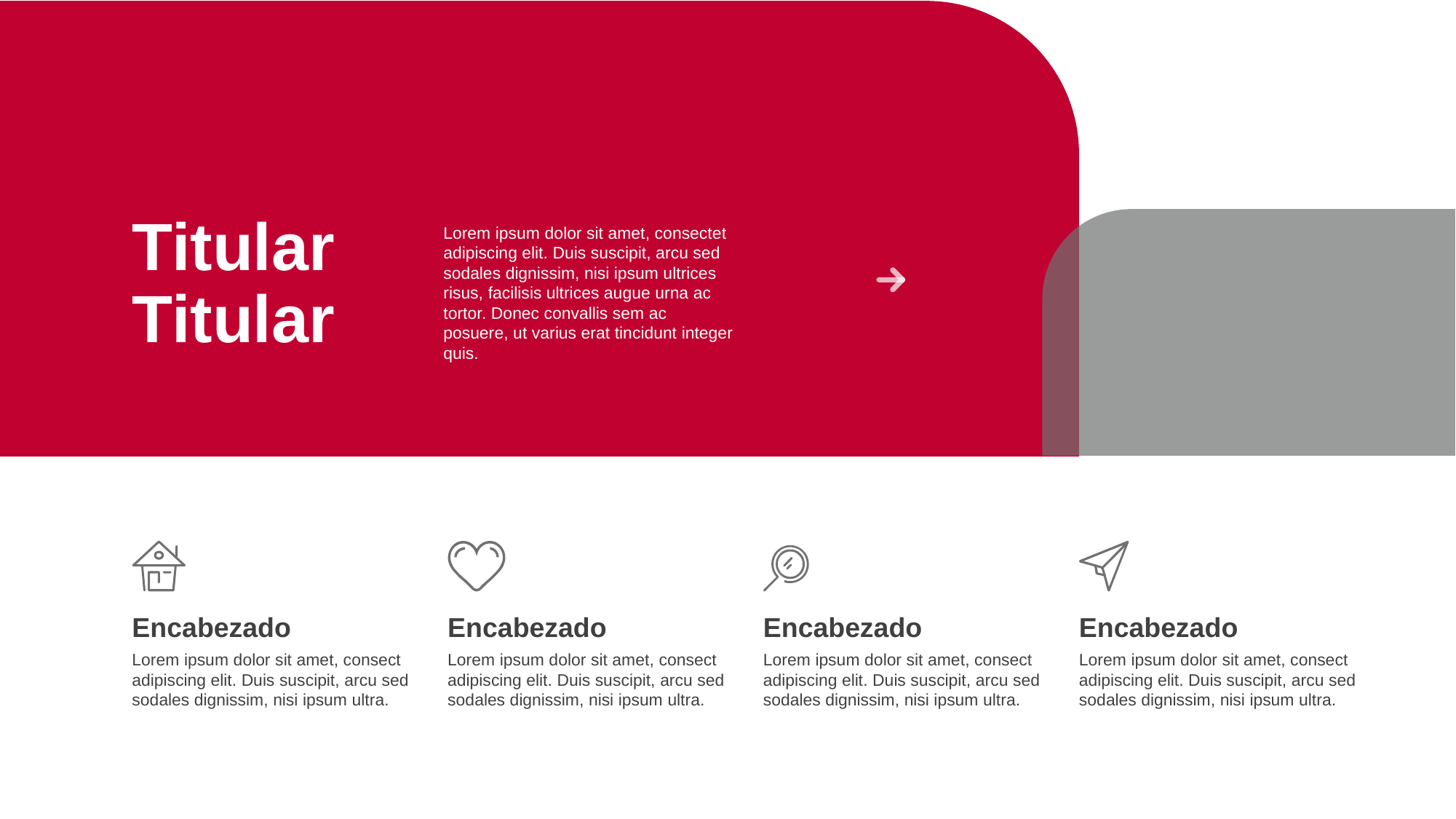

Titular
Titular

Lorem ipsum dolor sit amet, consectet adipiscing elit. Duis suscipit, arcu sed sodales dignissim, nisi ipsum ultrices risus, facilisis ultrices augue urna ac tortor. Donec convallis sem ac posuere, ut varius erat tincidunt integer quis.

Encabezado
Encabezado
Encabezado
Encabezado
Lorem ipsum dolor sit amet, consect adipiscing elit. Duis suscipit, arcu sed sodales dignissim, nisi ipsum ultra.
Lorem ipsum dolor sit amet, consect adipiscing elit. Duis suscipit, arcu sed sodales dignissim, nisi ipsum ultra.
Lorem ipsum dolor sit amet, consect adipiscing elit. Duis suscipit, arcu sed sodales dignissim, nisi ipsum ultra.
Lorem ipsum dolor sit amet, consect adipiscing elit. Duis suscipit, arcu sed sodales dignissim, nisi ipsum ultra.